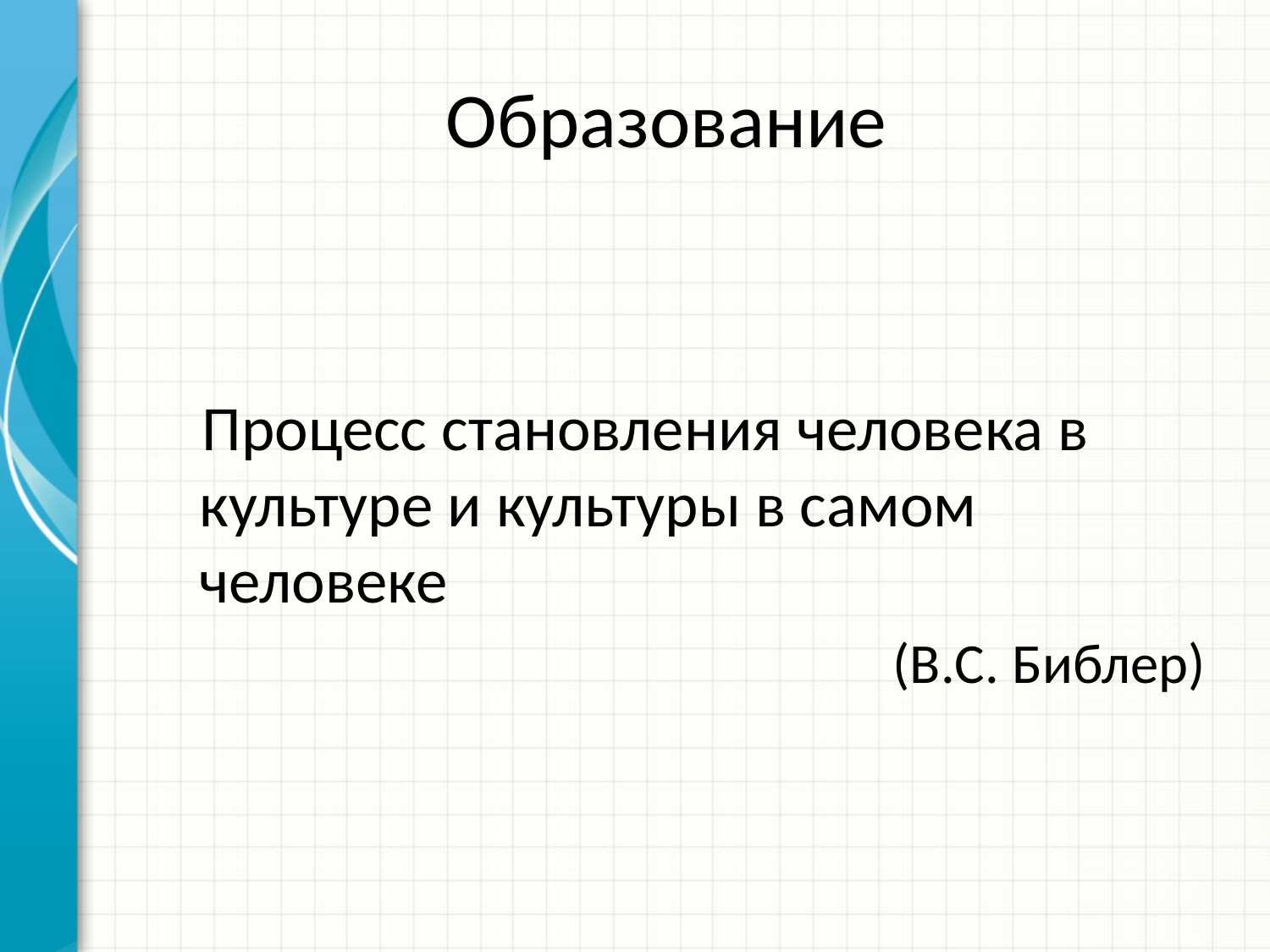

# Образование
    Процесс становления человека в культуре и культуры в самом человеке
(В.С. Библер)